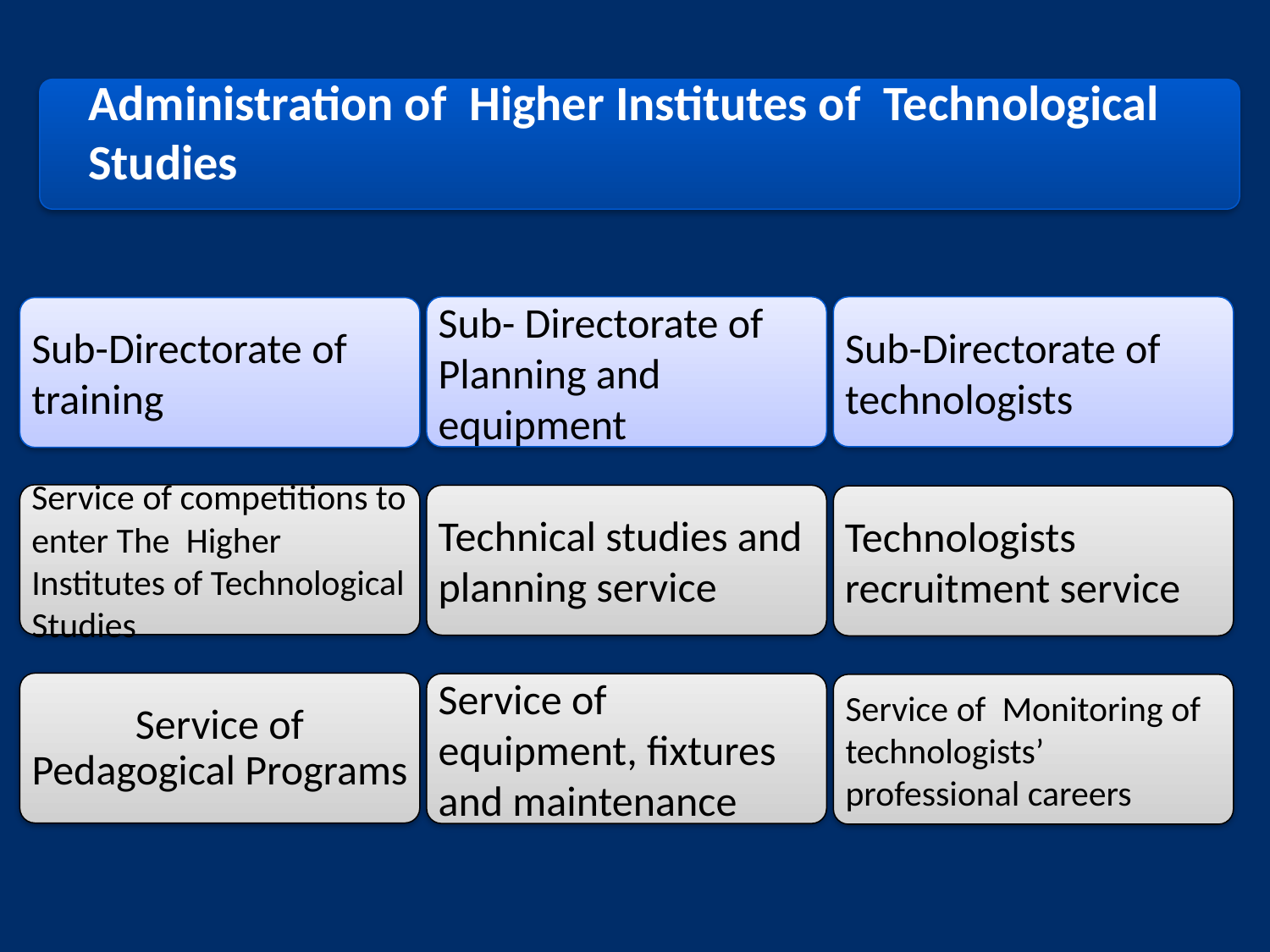

Administration of  Higher Institutes of  Technological Studies

Sub- Directorate of Planning and equipment

Sub-Directorate of technologists

Sub-Directorate of  training

Service of competitions to enter The  Higher Institutes of Technological Studies

Technical studies and planning service

Technologists recruitment service

Service of Pedagogical Programs

Service of  equipment, fixtures and maintenance

Service of  Monitoring of technologists’ professional careers